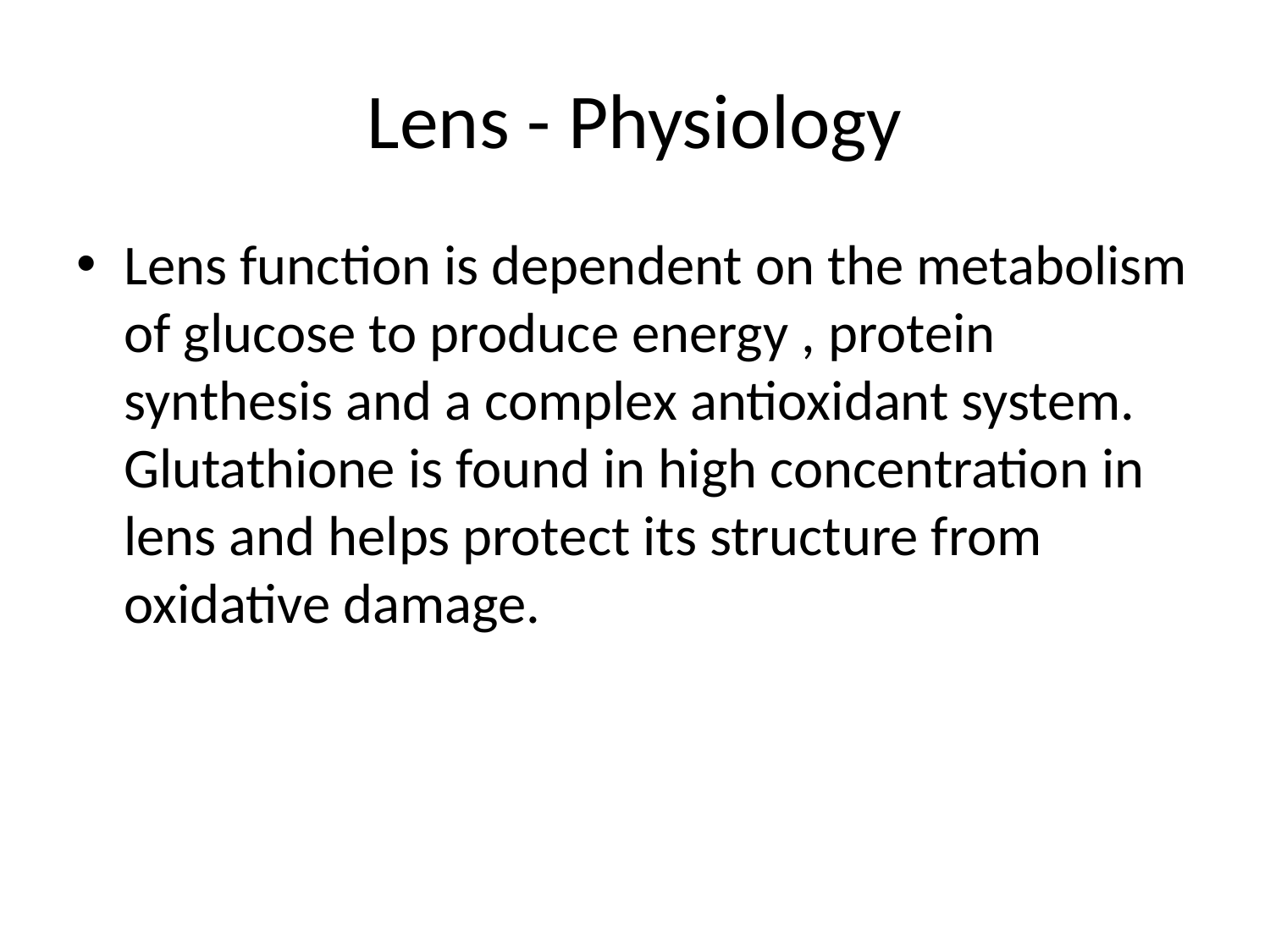

# Lens - Physiology
Lens function is dependent on the metabolism of glucose to produce energy , protein synthesis and a complex antioxidant system. Glutathione is found in high concentration in lens and helps protect its structure from oxidative damage.